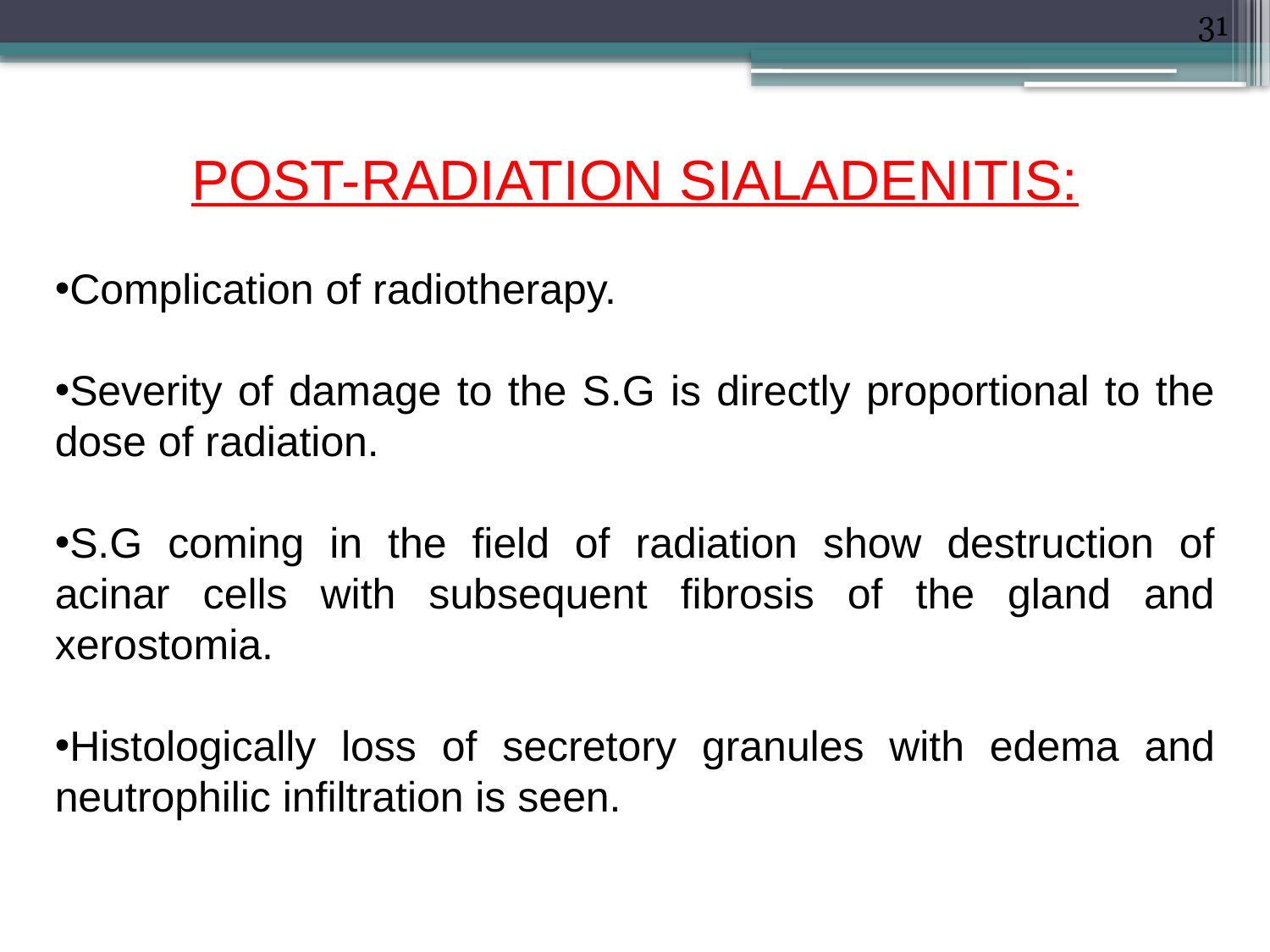

31
POST-RADIATION SIALADENITIS:

Complication of radiotherapy.

Severity of damage to the S.G is directly proportional to the dose of radiation.

S.G coming in the field of radiation show destruction of acinar cells with subsequent fibrosis of the gland and xerostomia.

Histologically loss of secretory granules with edema and neutrophilic infiltration is seen.